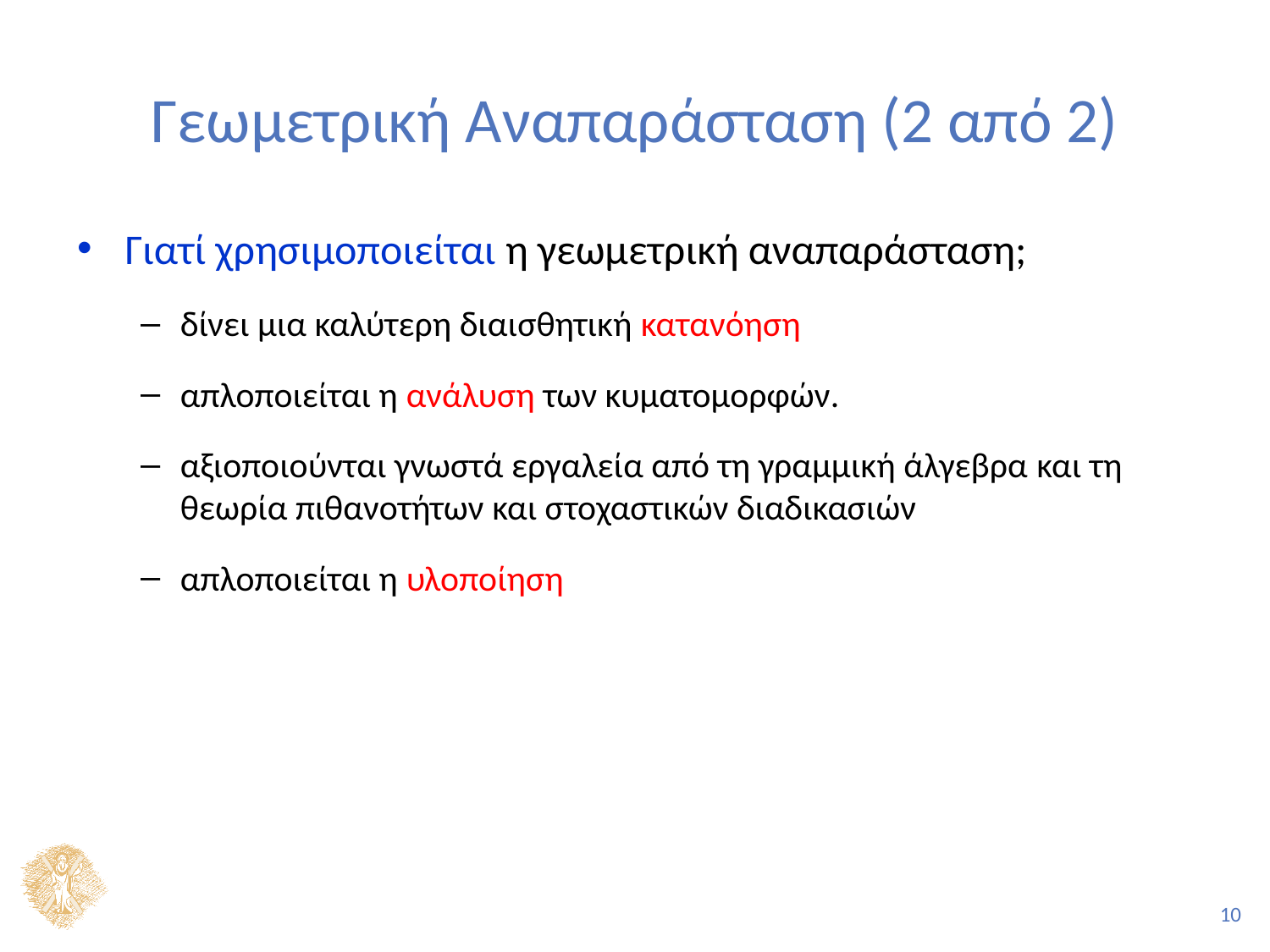

# Γεωμετρική Αναπαράσταση (2 από 2)
Γιατί χρησιμοποιείται η γεωμετρική αναπαράσταση;
δίνει μια καλύτερη διαισθητική κατανόηση
απλοποιείται η ανάλυση των κυματομορφών.
αξιοποιούνται γνωστά εργαλεία από τη γραμμική άλγεβρα και τη θεωρία πιθανοτήτων και στοχαστικών διαδικασιών
απλοποιείται η υλοποίηση